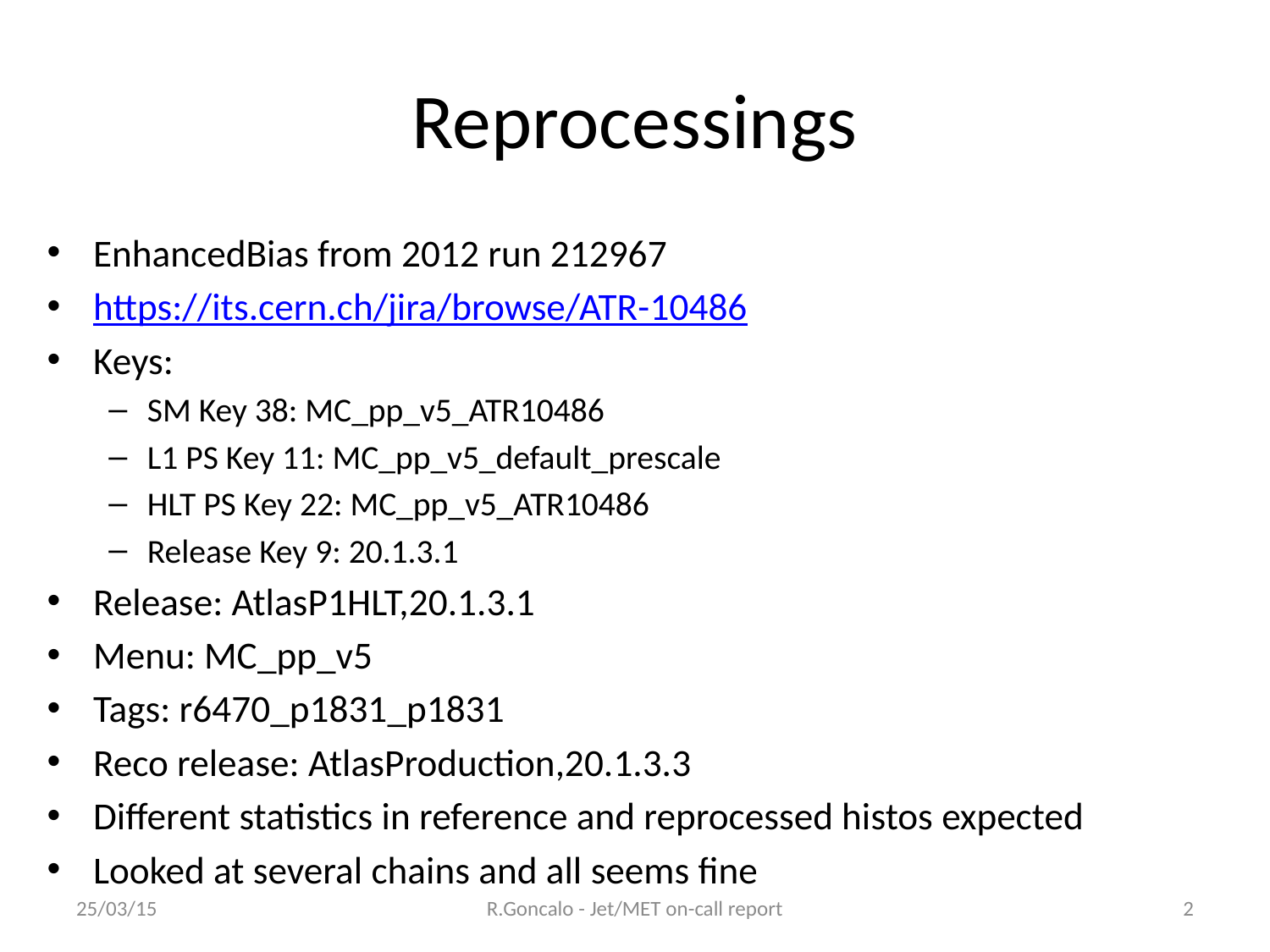

# Reprocessings
EnhancedBias from 2012 run 212967
https://its.cern.ch/jira/browse/ATR-10486
Keys:
SM Key 38: MC_pp_v5_ATR10486
L1 PS Key 11: MC_pp_v5_default_prescale
HLT PS Key 22: MC_pp_v5_ATR10486
Release Key 9: 20.1.3.1
Release: AtlasP1HLT,20.1.3.1
Menu: MC_pp_v5
Tags: r6470_p1831_p1831
Reco release: AtlasProduction,20.1.3.3
Different statistics in reference and reprocessed histos expected
Looked at several chains and all seems fine
25/03/15
R.Goncalo - Jet/MET on-call report
2